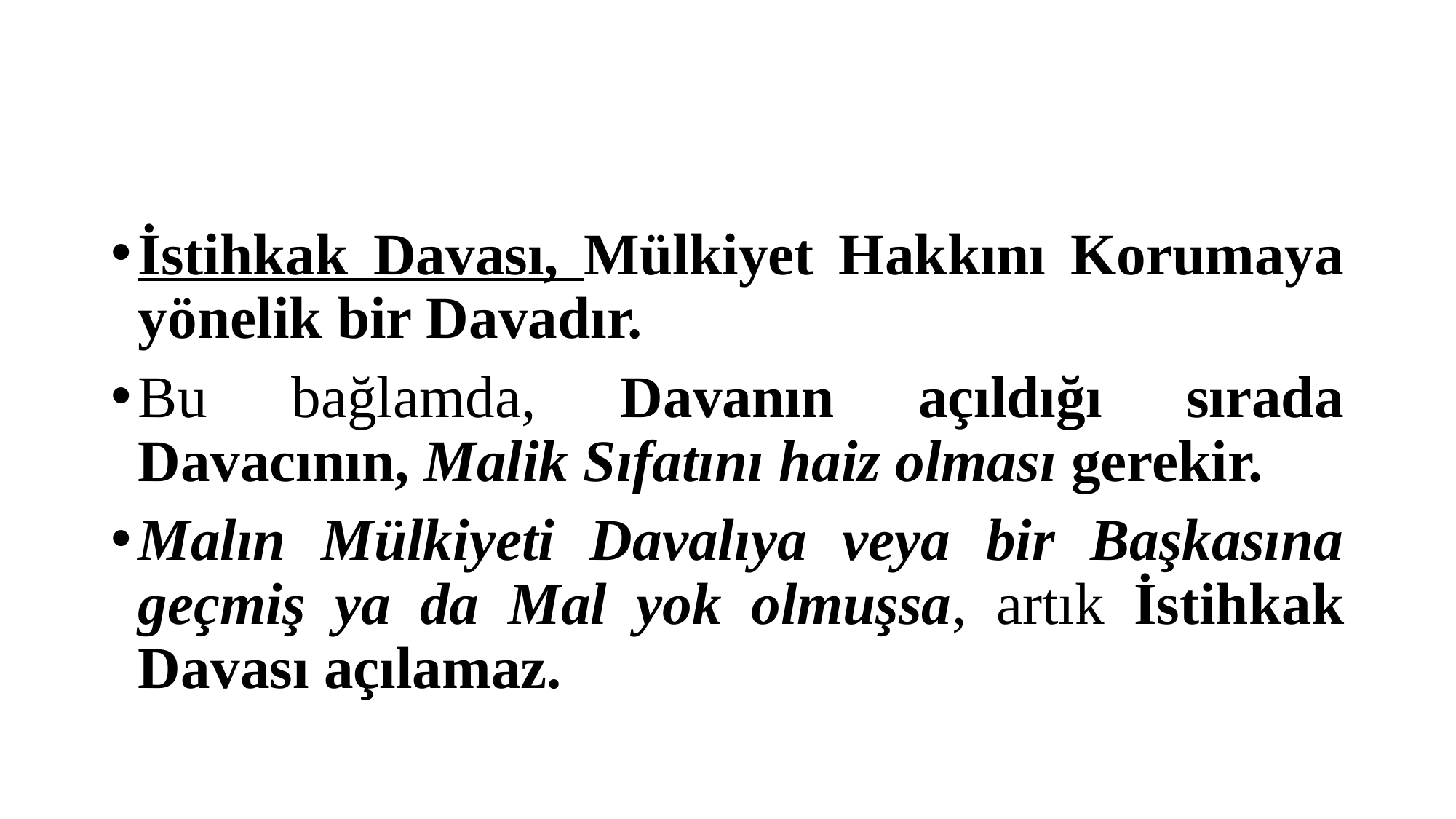

#
İstihkak Davası, Mülkiyet Hakkını Korumaya yönelik bir Davadır.
Bu bağlamda, Davanın açıldığı sırada Davacının, Malik Sıfatını haiz olması gerekir.
Malın Mülkiyeti Davalıya veya bir Başkasına geçmiş ya da Mal yok olmuşsa, artık İstihkak Davası açılamaz.